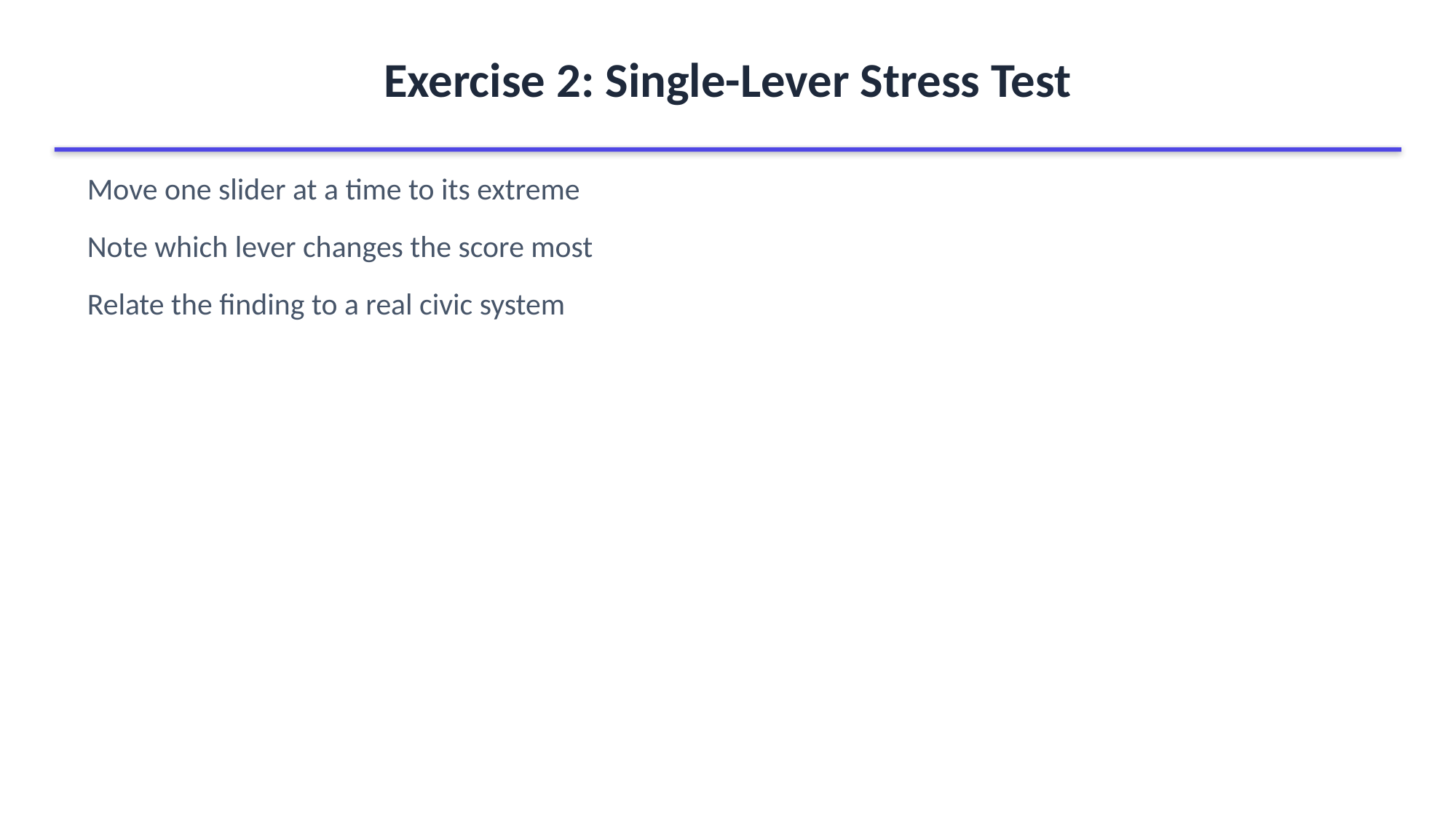

Exercise 2: Single-Lever Stress Test

Move one slider at a time to its extreme
Note which lever changes the score most
Relate the finding to a real civic system